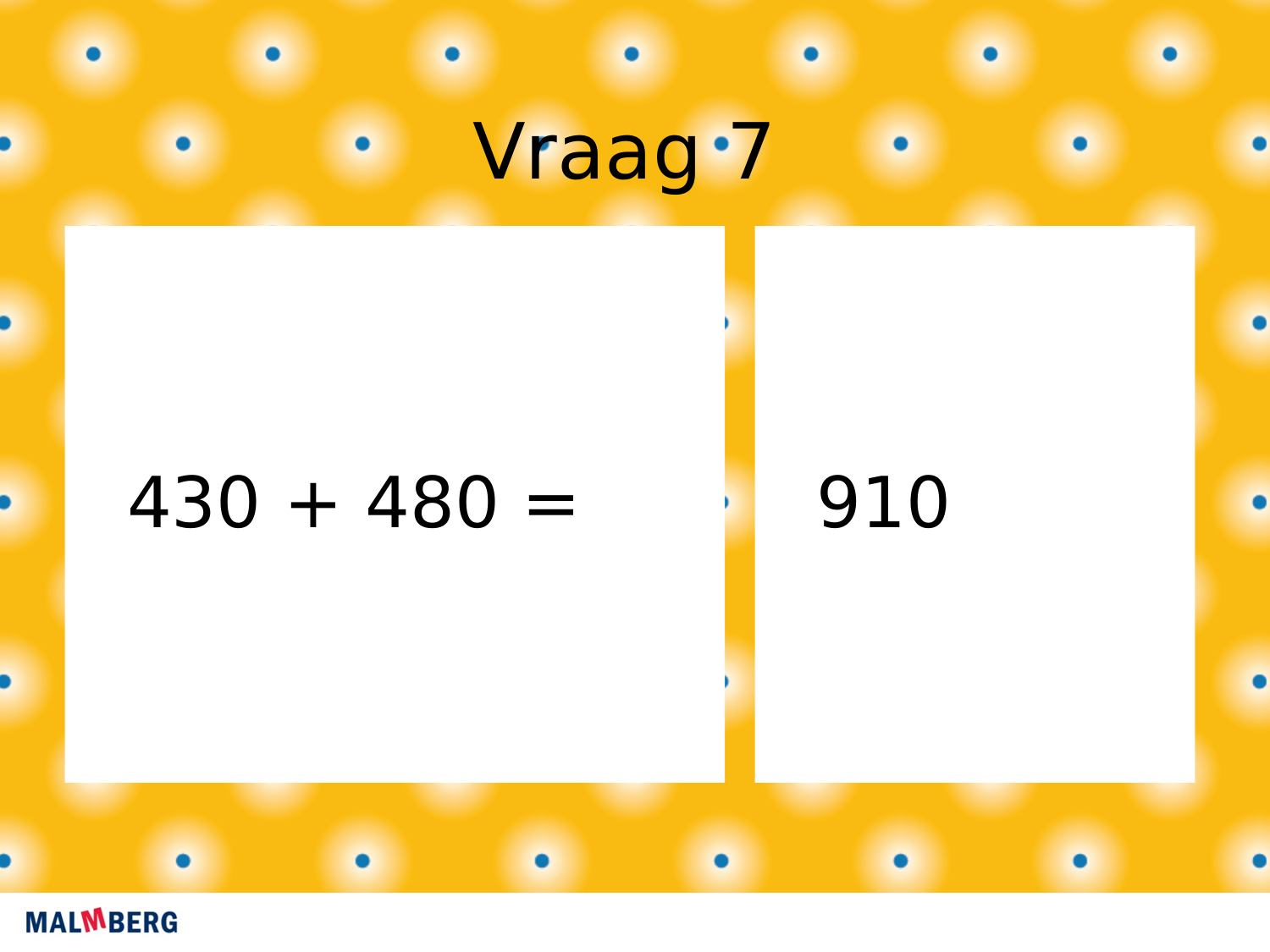

Vraag 7
430 + 480 =
910